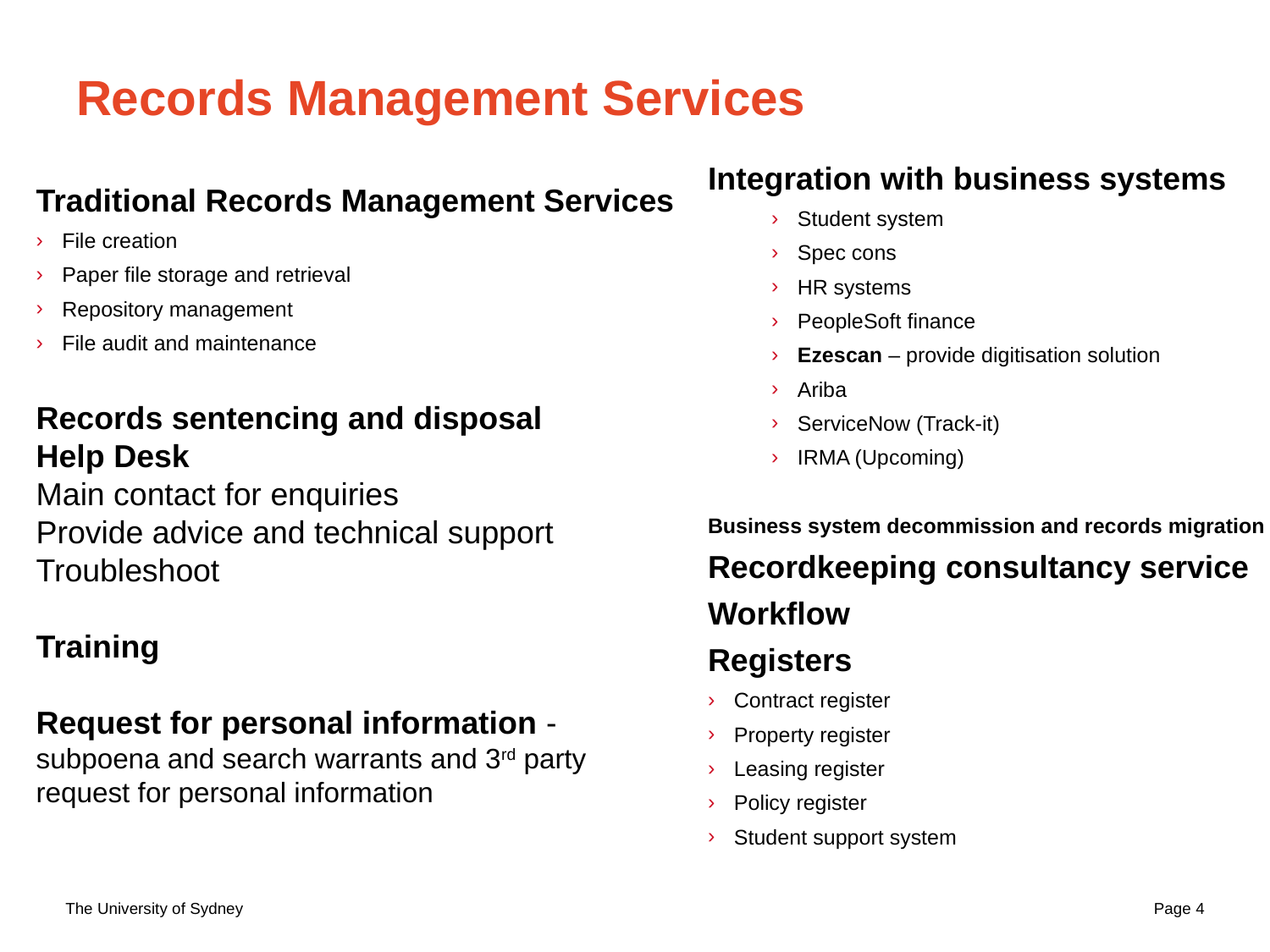

# Records Management Services
Integration with business systems
Student system
Spec cons
HR systems
PeopleSoft finance
Ezescan – provide digitisation solution
Ariba
ServiceNow (Track-it)
IRMA (Upcoming)

Business system decommission and records migration
Recordkeeping consultancy service
Workflow
Registers
Contract register
Property register
Leasing register
Policy register
Student support system
Traditional Records Management Services
File creation
Paper file storage and retrieval
Repository management
File audit and maintenance

Records sentencing and disposal
Help Desk
Main contact for enquiries
Provide advice and technical support
Troubleshoot

Training

Request for personal information - subpoena and search warrants and 3rd party request for personal information